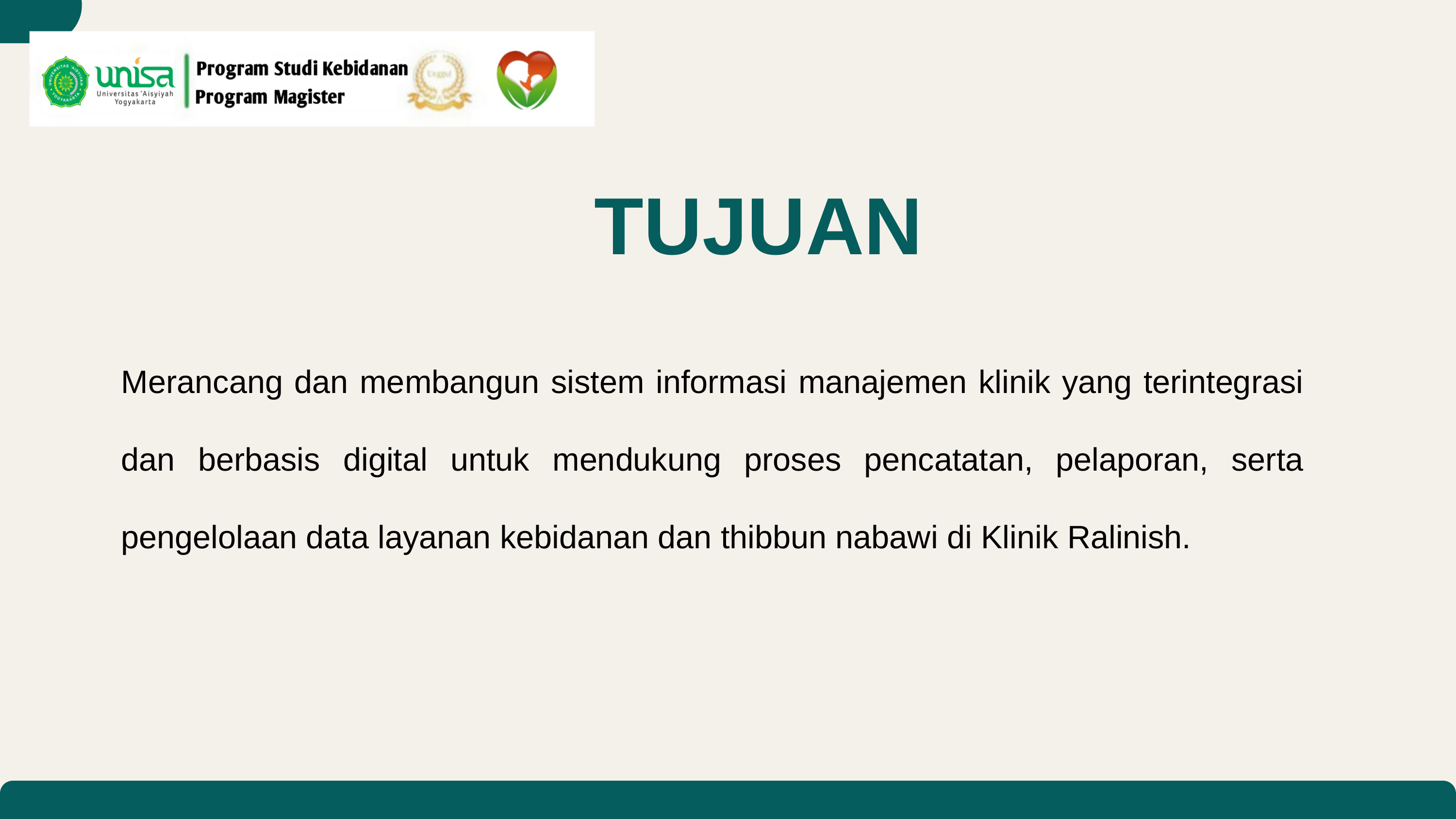

TUJUAN
Merancang dan membangun sistem informasi manajemen klinik yang terintegrasi dan berbasis digital untuk mendukung proses pencatatan, pelaporan, serta pengelolaan data layanan kebidanan dan thibbun nabawi di Klinik Ralinish.